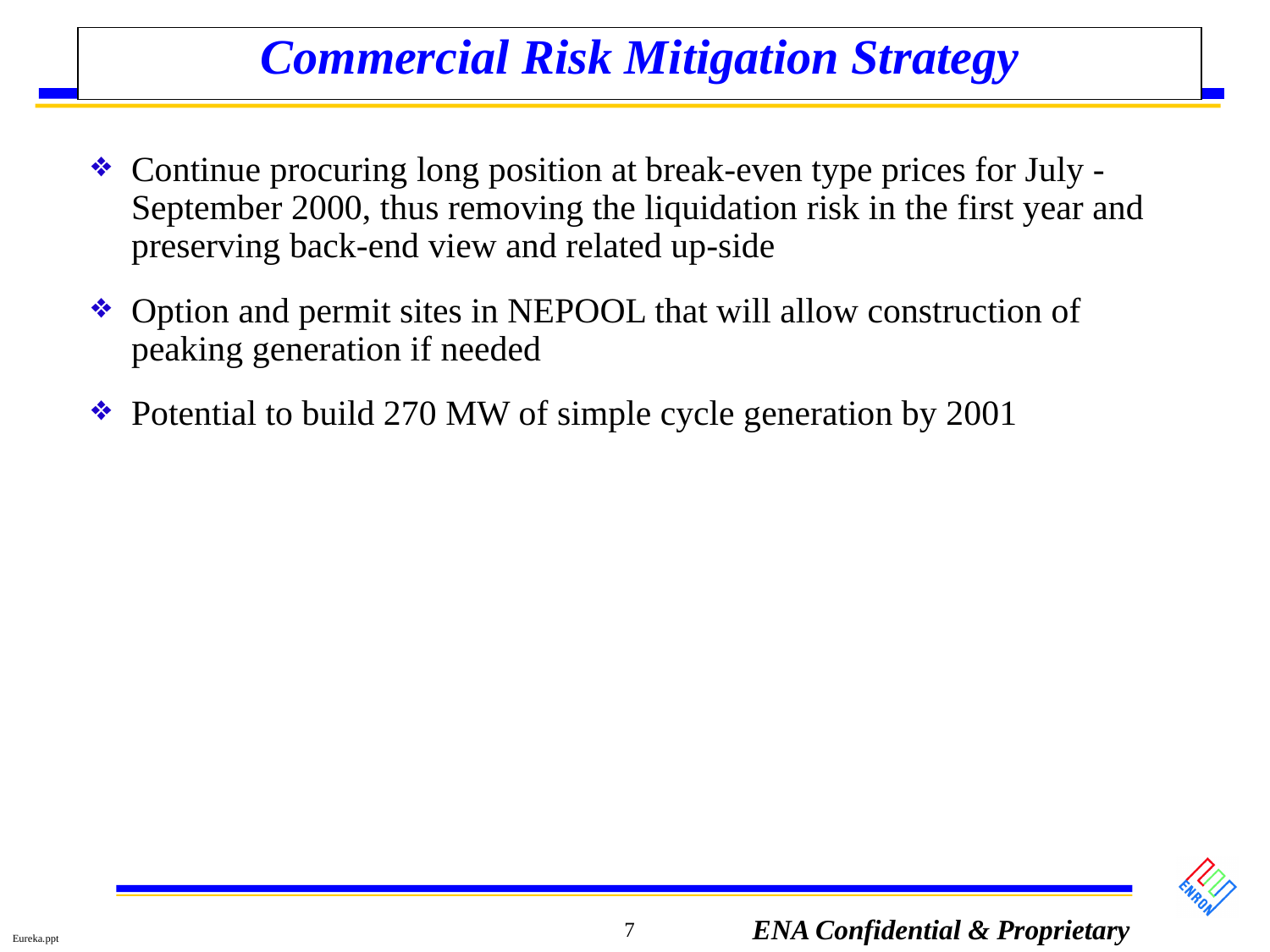

# Commercial Risk Mitigation Strategy
Continue procuring long position at break-even type prices for July - September 2000, thus removing the liquidation risk in the first year and preserving back-end view and related up-side
Option and permit sites in NEPOOL that will allow construction of peaking generation if needed
Potential to build 270 MW of simple cycle generation by 2001

7